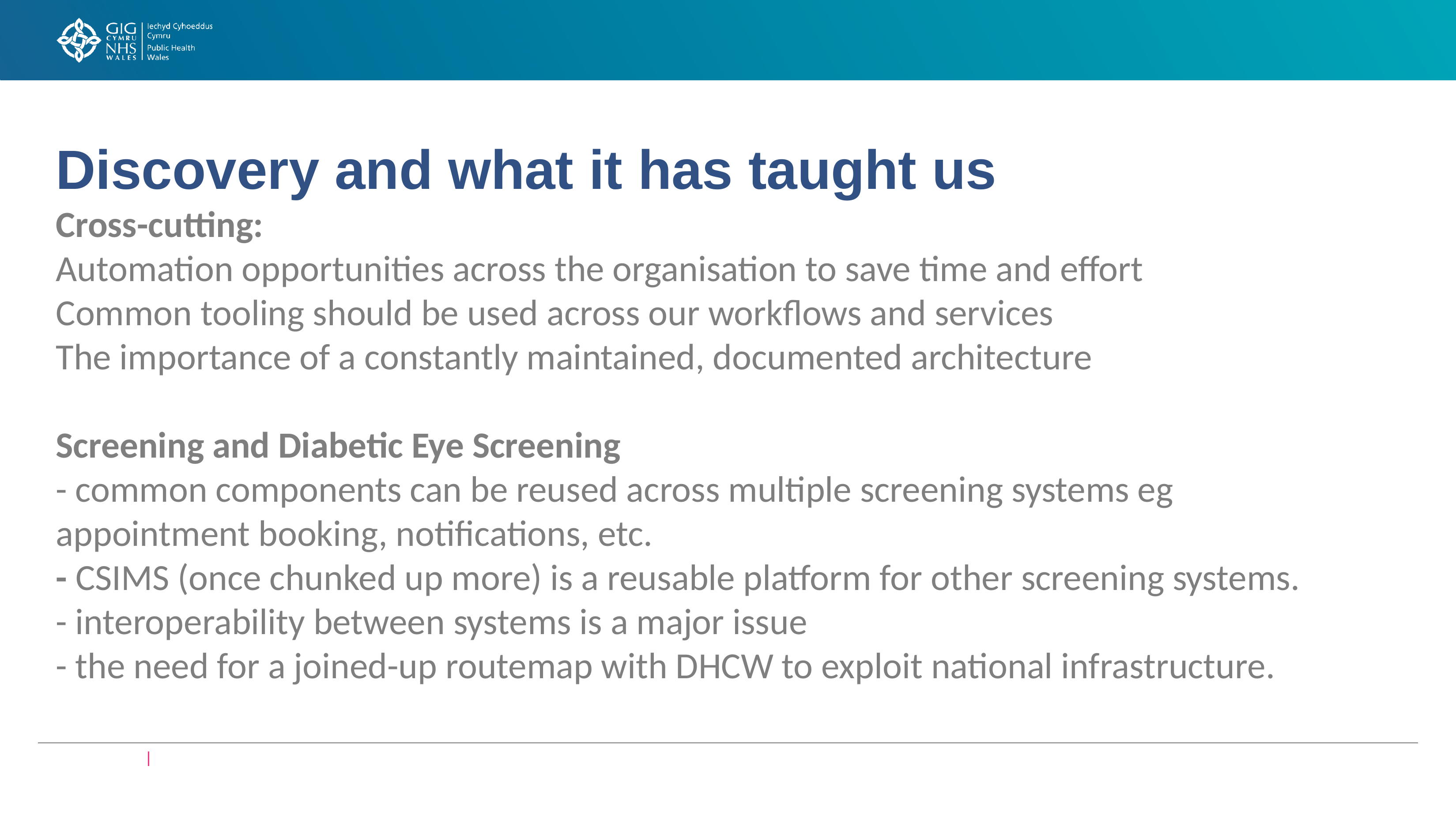

# Discovery and what it has taught us
Cross-cutting:
Automation opportunities across the organisation to save time and effort
Common tooling should be used across our workflows and services
The importance of a constantly maintained, documented architecture

Screening and Diabetic Eye Screening
- common components can be reused across multiple screening systems eg appointment booking, notifications, etc.
- CSIMS (once chunked up more) is a reusable platform for other screening systems.
- interoperability between systems is a major issue
- the need for a joined-up routemap with DHCW to exploit national infrastructure.